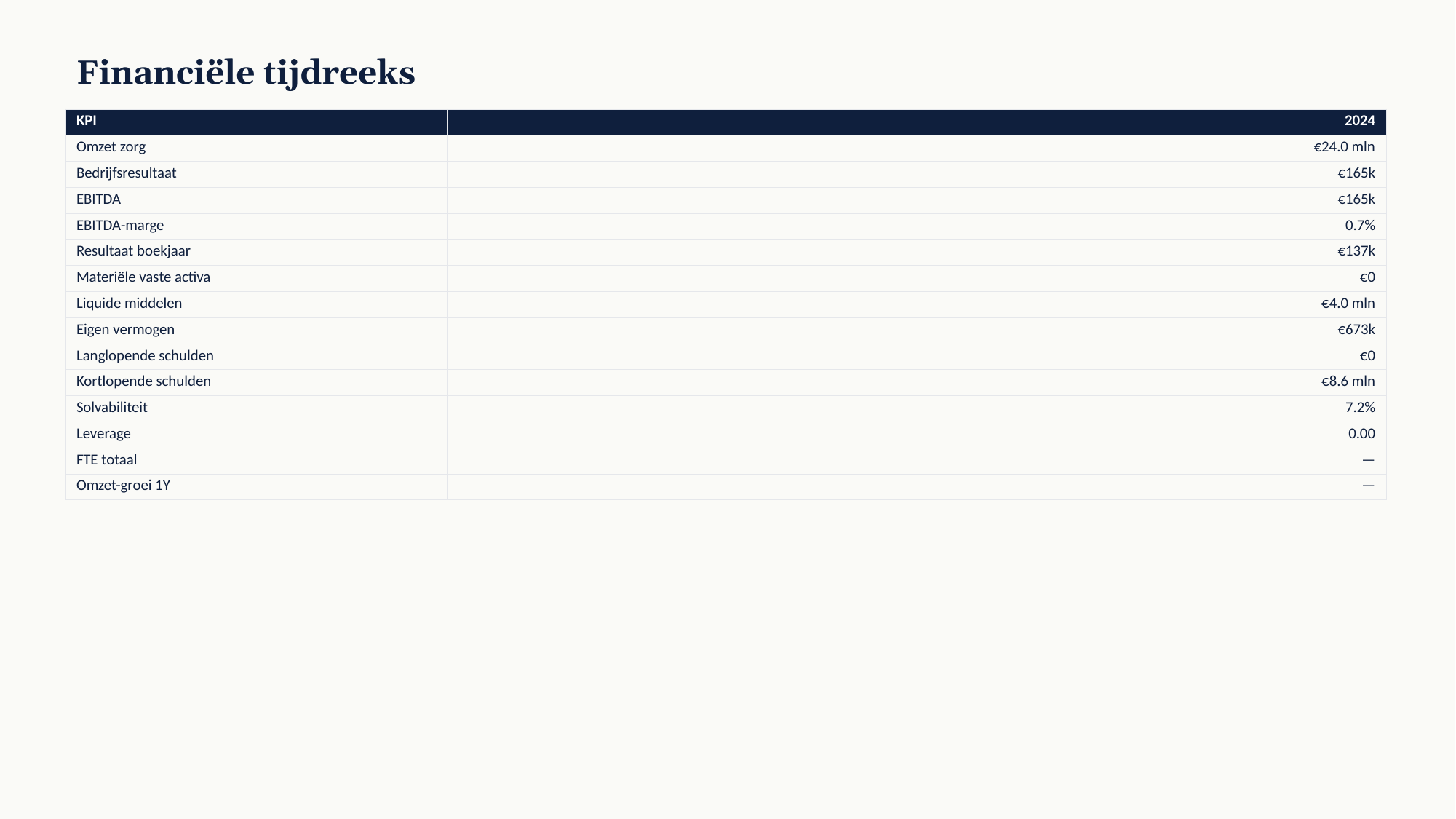

Financiële tijdreeks
| KPI | 2024 |
| --- | --- |
| Omzet zorg | €24.0 mln |
| Bedrijfsresultaat | €165k |
| EBITDA | €165k |
| EBITDA-marge | 0.7% |
| Resultaat boekjaar | €137k |
| Materiële vaste activa | €0 |
| Liquide middelen | €4.0 mln |
| Eigen vermogen | €673k |
| Langlopende schulden | €0 |
| Kortlopende schulden | €8.6 mln |
| Solvabiliteit | 7.2% |
| Leverage | 0.00 |
| FTE totaal | — |
| Omzet-groei 1Y | — |